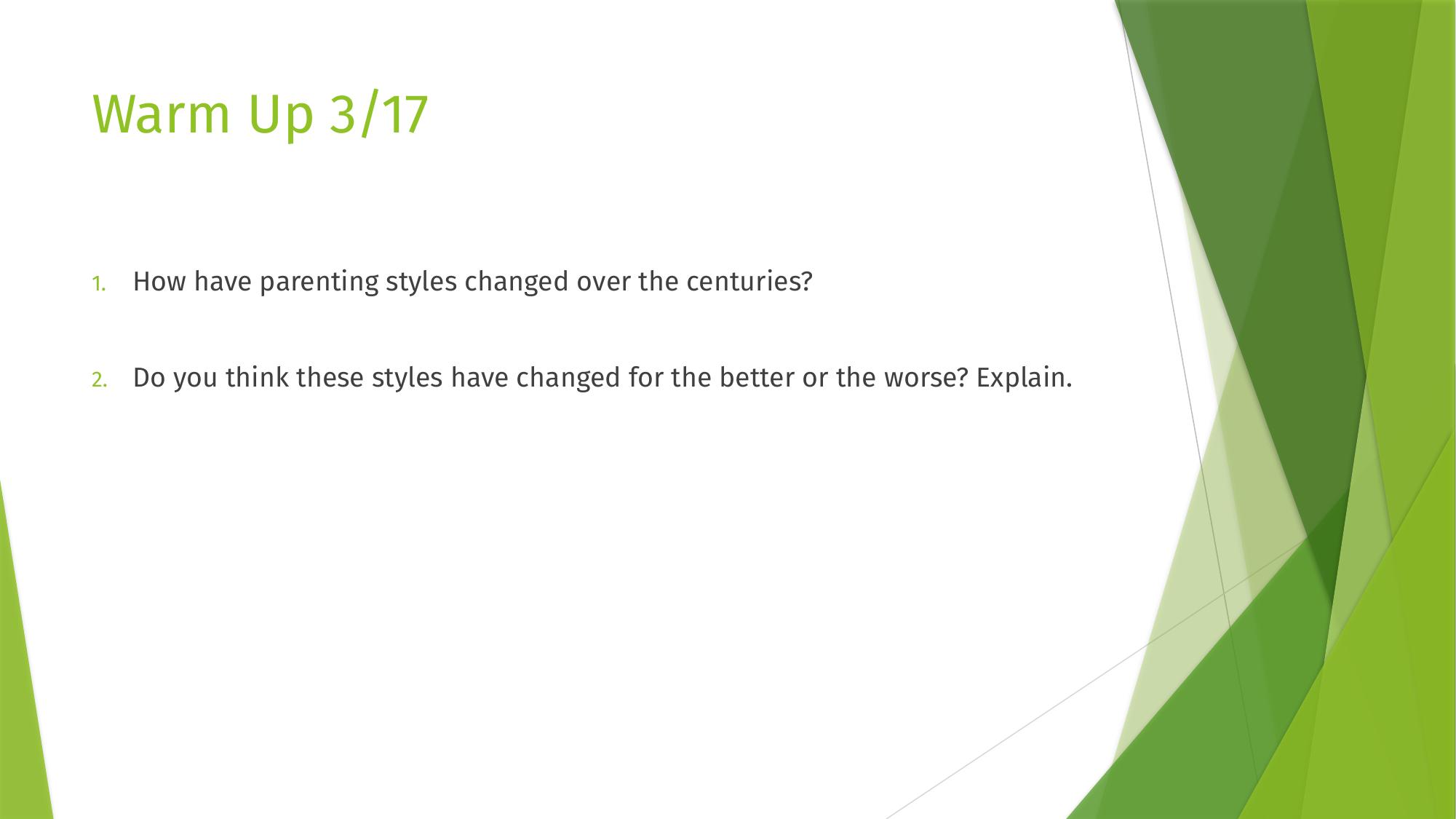

# Warm Up 3/17
How have parenting styles changed over the centuries?

Do you think these styles have changed for the better or the worse? Explain.